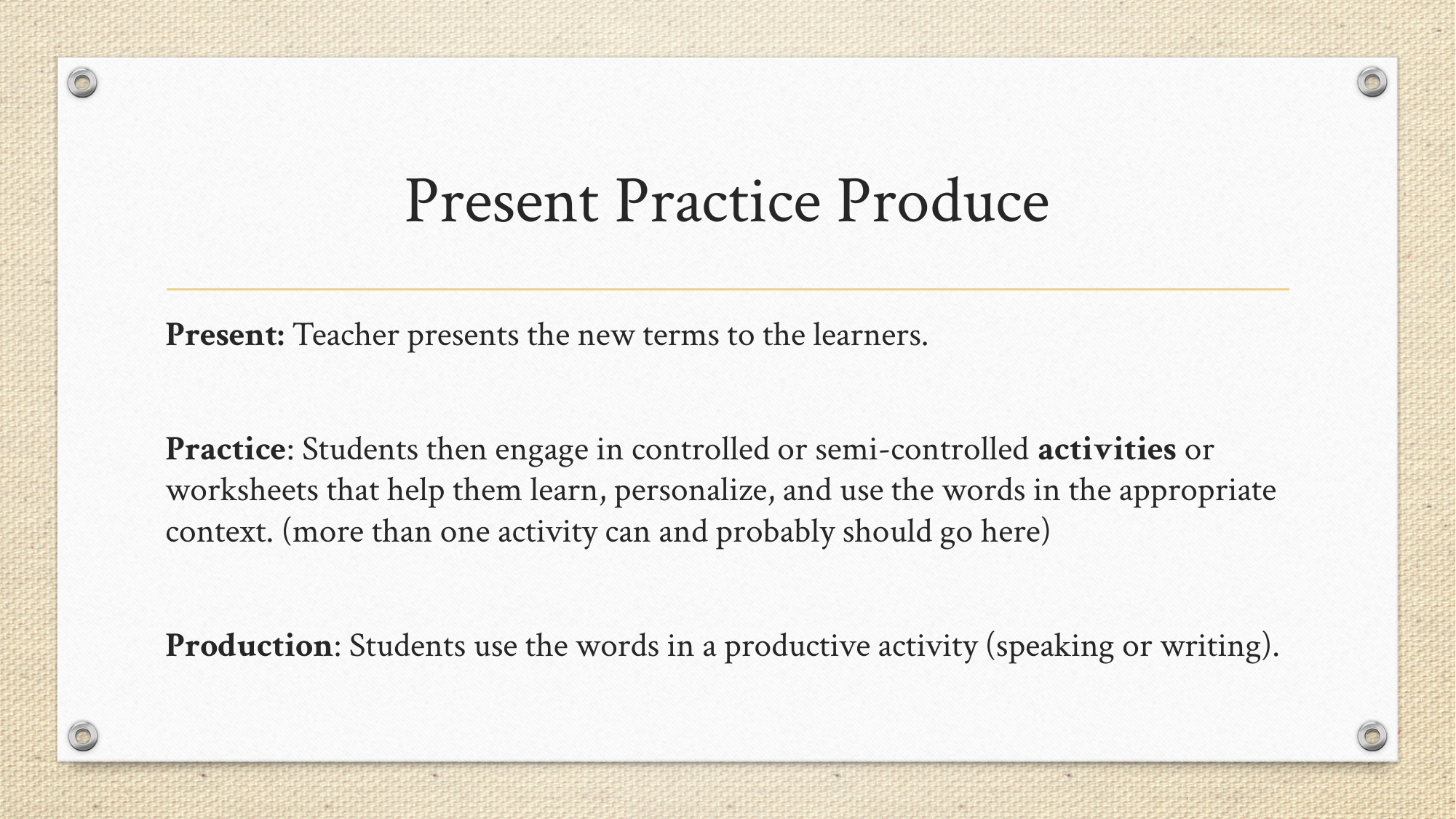

# Present Practice Produce
Present: Teacher presents the new terms to the learners.

Practice: Students then engage in controlled or semi-controlled activities or worksheets that help them learn, personalize, and use the words in the appropriate context. (more than one activity can and probably should go here)

Production: Students use the words in a productive activity (speaking or writing).